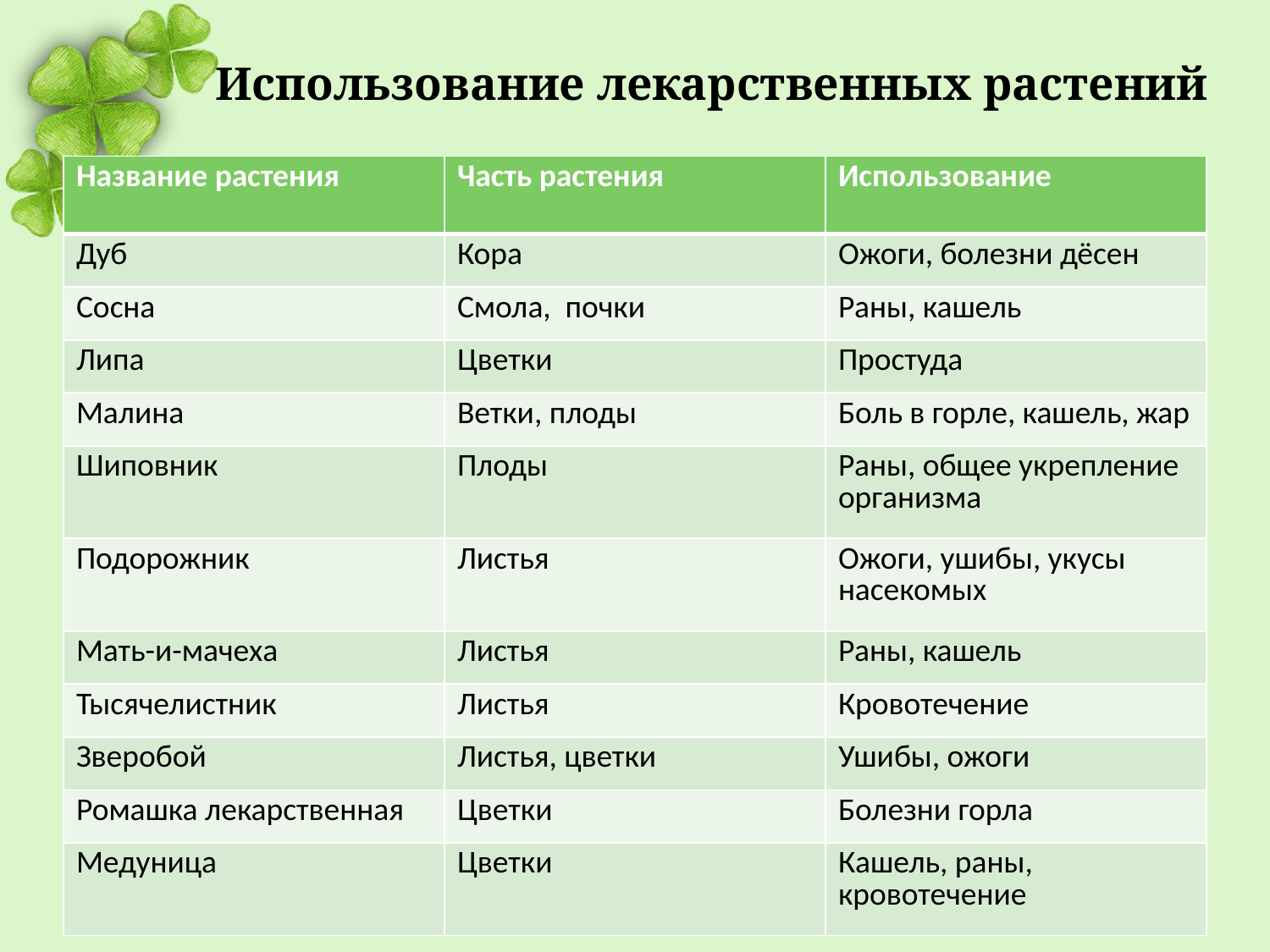

# Использование лекарственных растений
| Название растения | Часть растения | Использование |
| --- | --- | --- |
| Дуб | Кора | Ожоги, болезни дёсен |
| Сосна | Смола, почки | Раны, кашель |
| Липа | Цветки | Простуда |
| Малина | Ветки, плоды | Боль в горле, кашель, жар |
| Шиповник | Плоды | Раны, общее укрепление организма |
| Подорожник | Листья | Ожоги, ушибы, укусы насекомых |
| Мать-и-мачеха | Листья | Раны, кашель |
| Тысячелистник | Листья | Кровотечение |
| Зверобой | Листья, цветки | Ушибы, ожоги |
| Ромашка лекарственная | Цветки | Болезни горла |
| Медуница | Цветки | Кашель, раны, кровотечение |